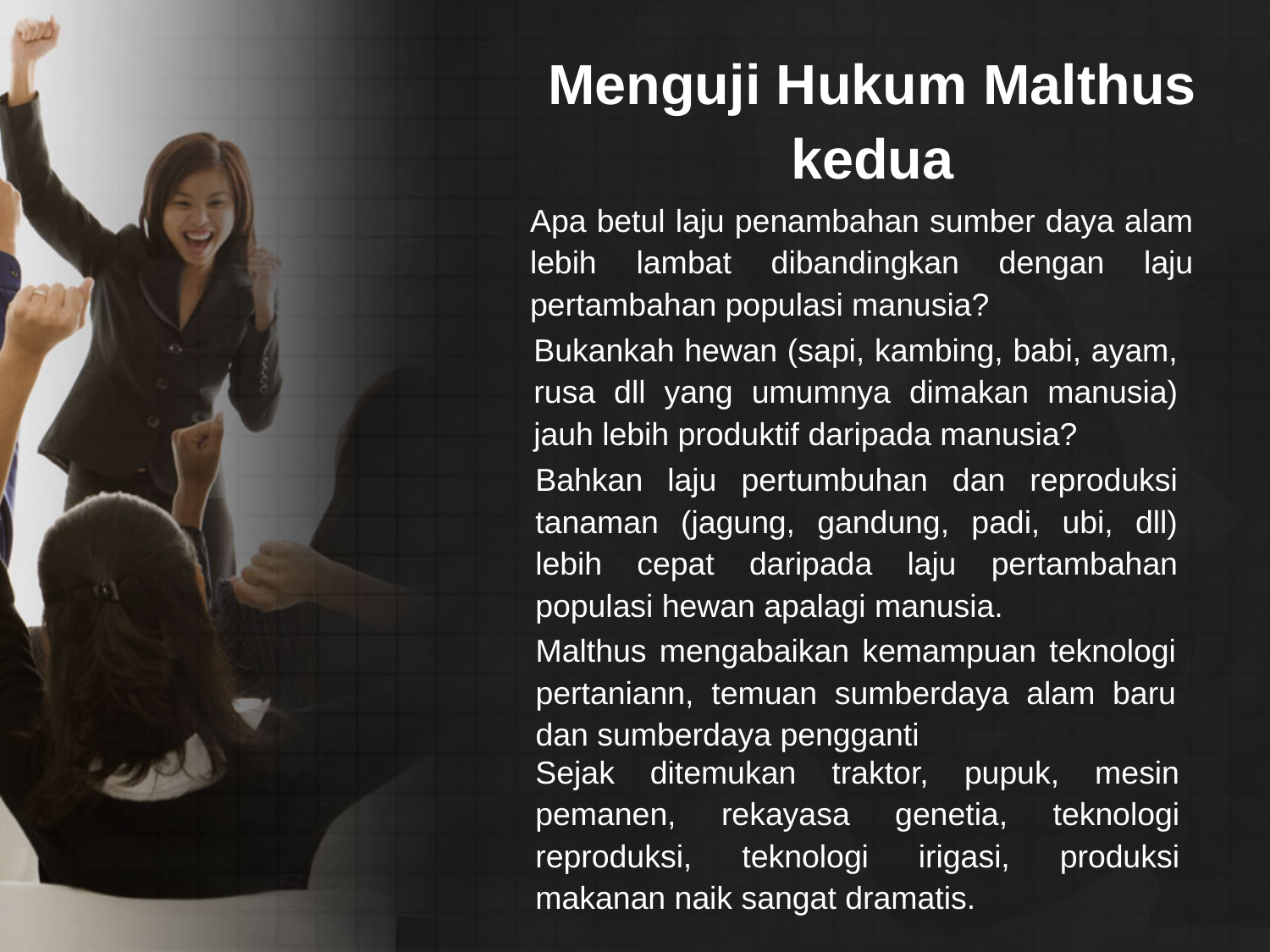

Menguji Hukum Malthus kedua
Apa betul laju penambahan sumber daya alam lebih lambat dibandingkan dengan laju pertambahan populasi manusia?
Bukankah hewan (sapi, kambing, babi, ayam, rusa dll yang umumnya dimakan manusia) jauh lebih produktif daripada manusia?
Bahkan laju pertumbuhan dan reproduksi tanaman (jagung, gandung, padi, ubi, dll) lebih cepat daripada laju pertambahan populasi hewan apalagi manusia.
Malthus mengabaikan kemampuan teknologi pertaniann, temuan sumberdaya alam baru dan sumberdaya pengganti
Sejak ditemukan traktor, pupuk, mesin pemanen, rekayasa genetia, teknologi reproduksi, teknologi irigasi, produksi makanan naik sangat dramatis.